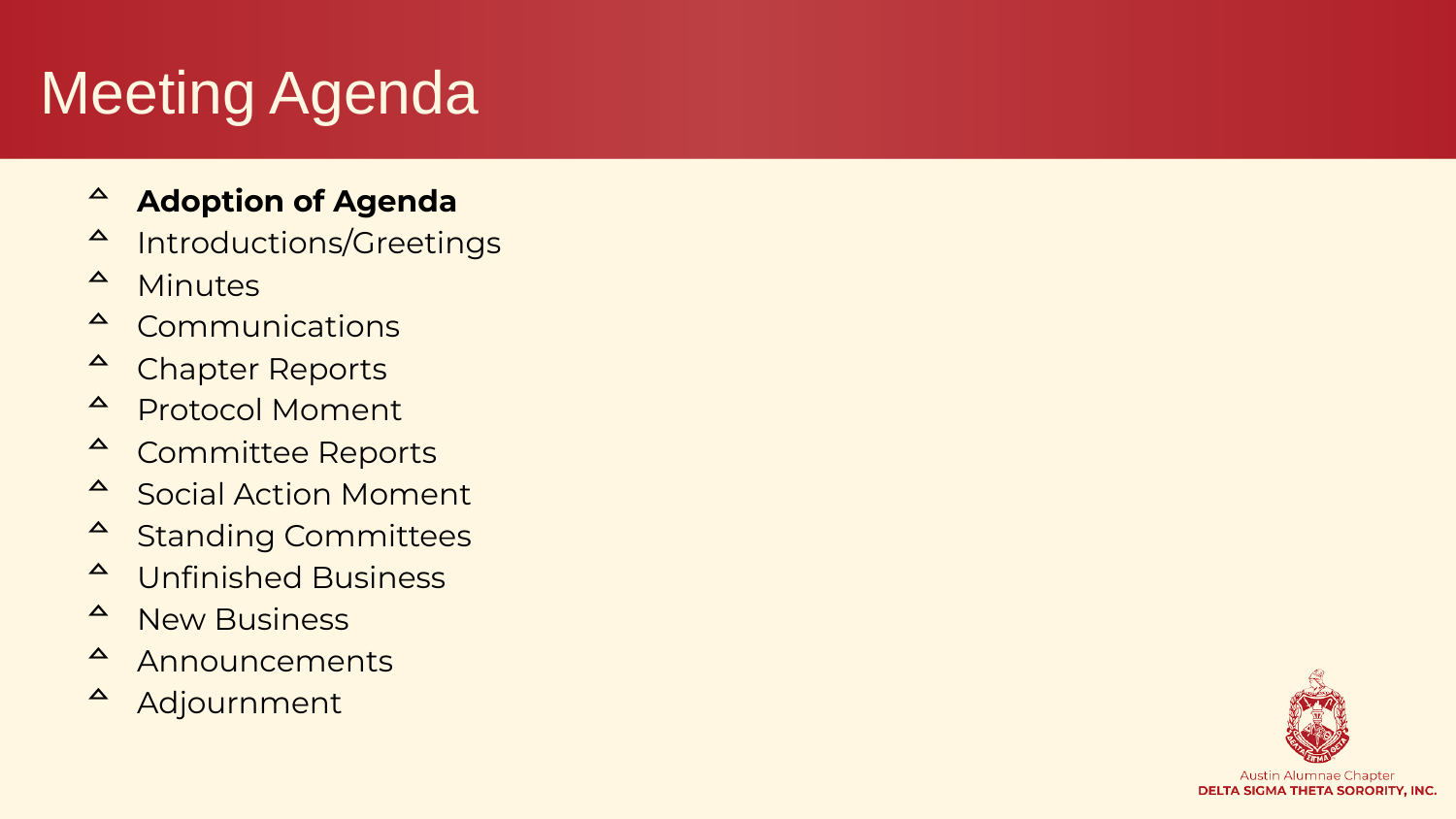

# Meeting Agenda
Adoption of Agenda
Introductions/Greetings
Minutes
Communications
Chapter Reports
Protocol Moment
Committee Reports
Social Action Moment
Standing Committees
Unfinished Business
New Business
Announcements
Adjournment